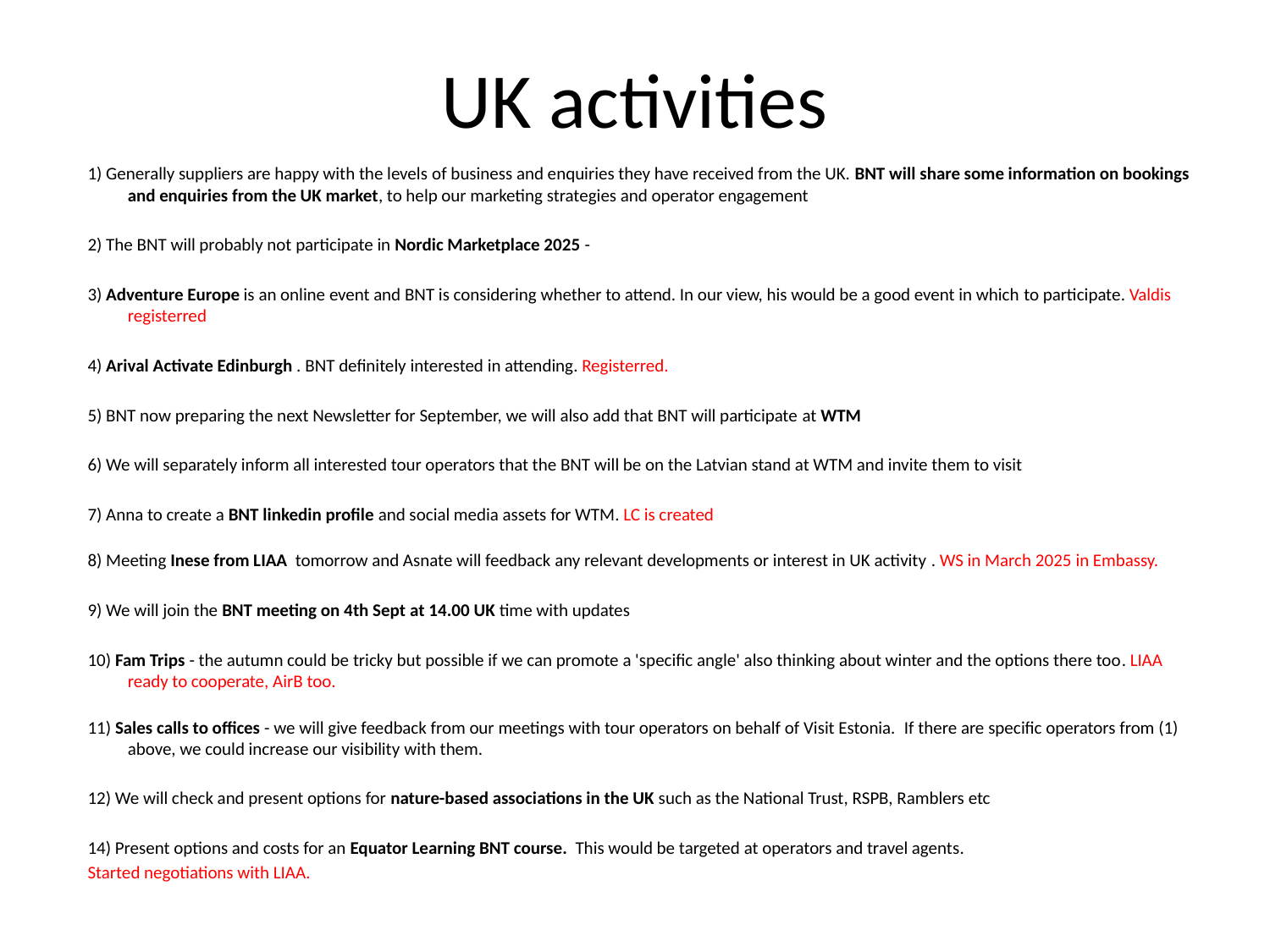

# UK activities
1) Generally suppliers are happy with the levels of business and enquiries they have received from the UK. BNT will share some information on bookings and enquiries from the UK market, to help our marketing strategies and operator engagement

2) The BNT will probably not participate in Nordic Marketplace 2025 -

3) Adventure Europe is an online event and BNT is considering whether to attend. In our view, his would be a good event in which to participate. Valdis registerred

4) Arival Activate Edinburgh . BNT definitely interested in attending. Registerred.

5) BNT now preparing the next Newsletter for September, we will also add that BNT will participate at WTM

6) We will separately inform all interested tour operators that the BNT will be on the Latvian stand at WTM and invite them to visit

7) Anna to create a BNT linkedin profile and social media assets for WTM. LC is created
8) Meeting Inese from LIAA  tomorrow and Asnate will feedback any relevant developments or interest in UK activity . WS in March 2025 in Embassy.

9) We will join the BNT meeting on 4th Sept at 14.00 UK time with updates

10) Fam Trips - the autumn could be tricky but possible if we can promote a 'specific angle' also thinking about winter and the options there too. LIAA ready to cooperate, AirB too.
11) Sales calls to offices - we will give feedback from our meetings with tour operators on behalf of Visit Estonia.  If there are specific operators from (1) above, we could increase our visibility with them.

12) We will check and present options for nature-based associations in the UK such as the National Trust, RSPB, Ramblers etc

14) Present options and costs for an Equator Learning BNT course.  This would be targeted at operators and travel agents.
Started negotiations with LIAA.